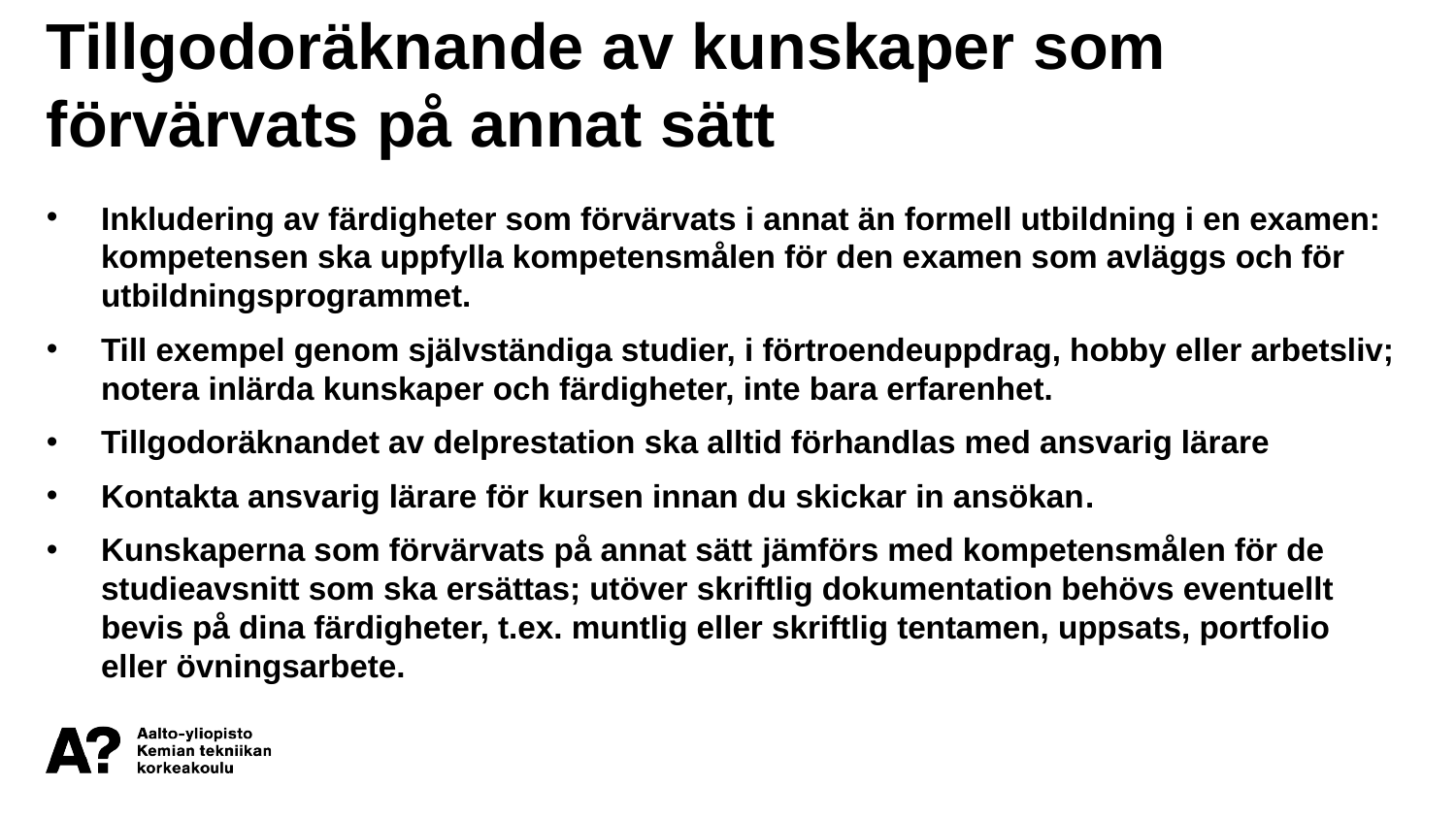

Tillgodoräknande av kunskaper som förvärvats på annat sätt
Inkludering av färdigheter som förvärvats i annat än formell utbildning i en examen: kompetensen ska uppfylla kompetensmålen för den examen som avläggs och för utbildningsprogrammet.
Till exempel genom självständiga studier, i förtroendeuppdrag, hobby eller arbetsliv; notera inlärda kunskaper och färdigheter, inte bara erfarenhet.
Tillgodoräknandet av delprestation ska alltid förhandlas med ansvarig lärare
Kontakta ansvarig lärare för kursen innan du skickar in ansökan.
Kunskaperna som förvärvats på annat sätt jämförs med kompetensmålen för de studieavsnitt som ska ersättas; utöver skriftlig dokumentation behövs eventuellt bevis på dina färdigheter, t.ex. muntlig eller skriftlig tentamen, uppsats, portfolio eller övningsarbete.